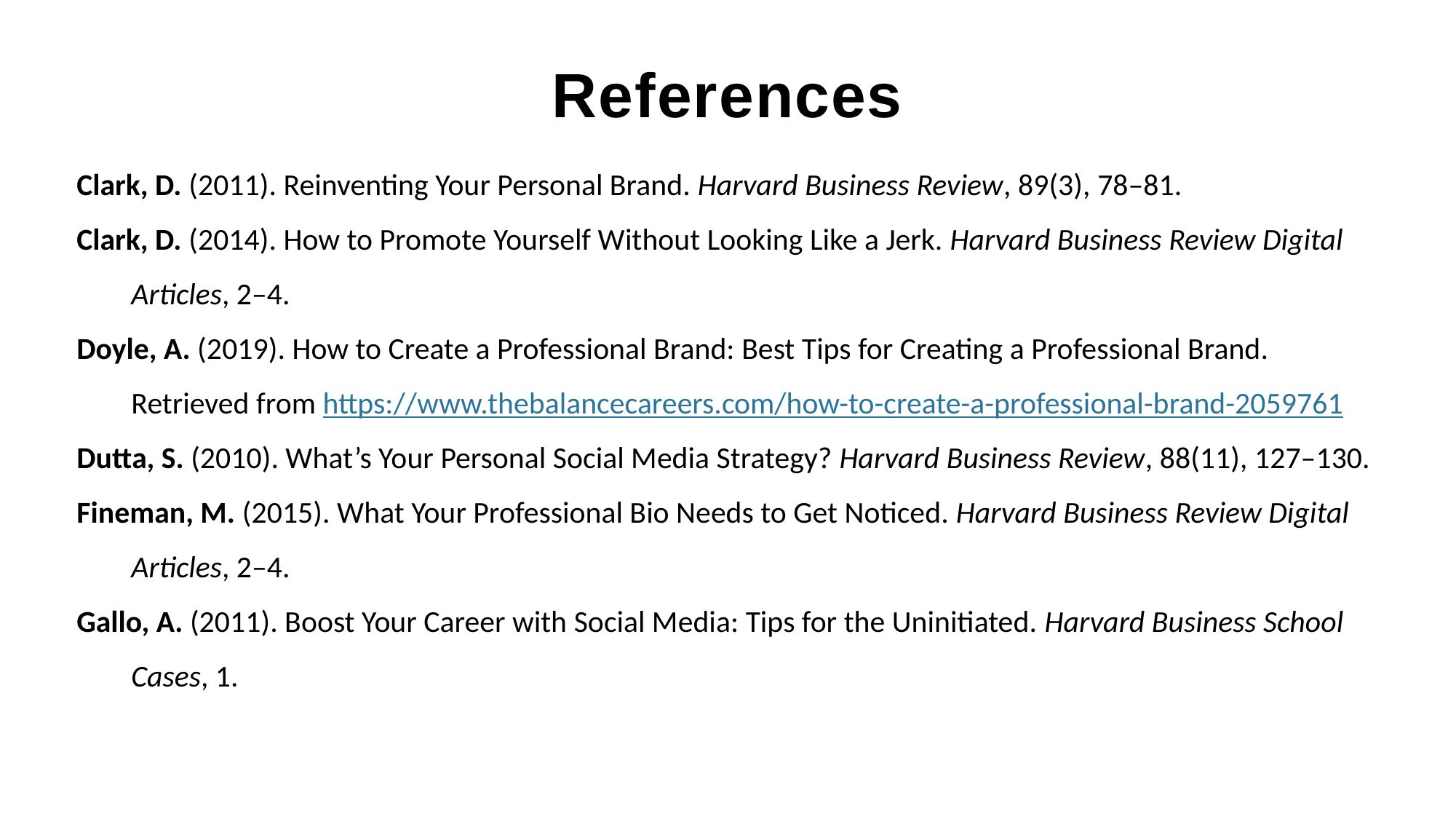

References
Clark, D. (2011). Reinventing Your Personal Brand. Harvard Business Review, 89(3), 78–81.
Clark, D. (2014). How to Promote Yourself Without Looking Like a Jerk. Harvard Business Review Digital Articles, 2–4.
Doyle, A. (2019). How to Create a Professional Brand: Best Tips for Creating a Professional Brand. Retrieved from https://www.thebalancecareers.com/how-to-create-a-professional-brand-2059761
Dutta, S. (2010). What’s Your Personal Social Media Strategy? Harvard Business Review, 88(11), 127–130.
Fineman, M. (2015). What Your Professional Bio Needs to Get Noticed. Harvard Business Review Digital Articles, 2–4.
Gallo, A. (2011). Boost Your Career with Social Media: Tips for the Uninitiated. Harvard Business School Cases, 1.